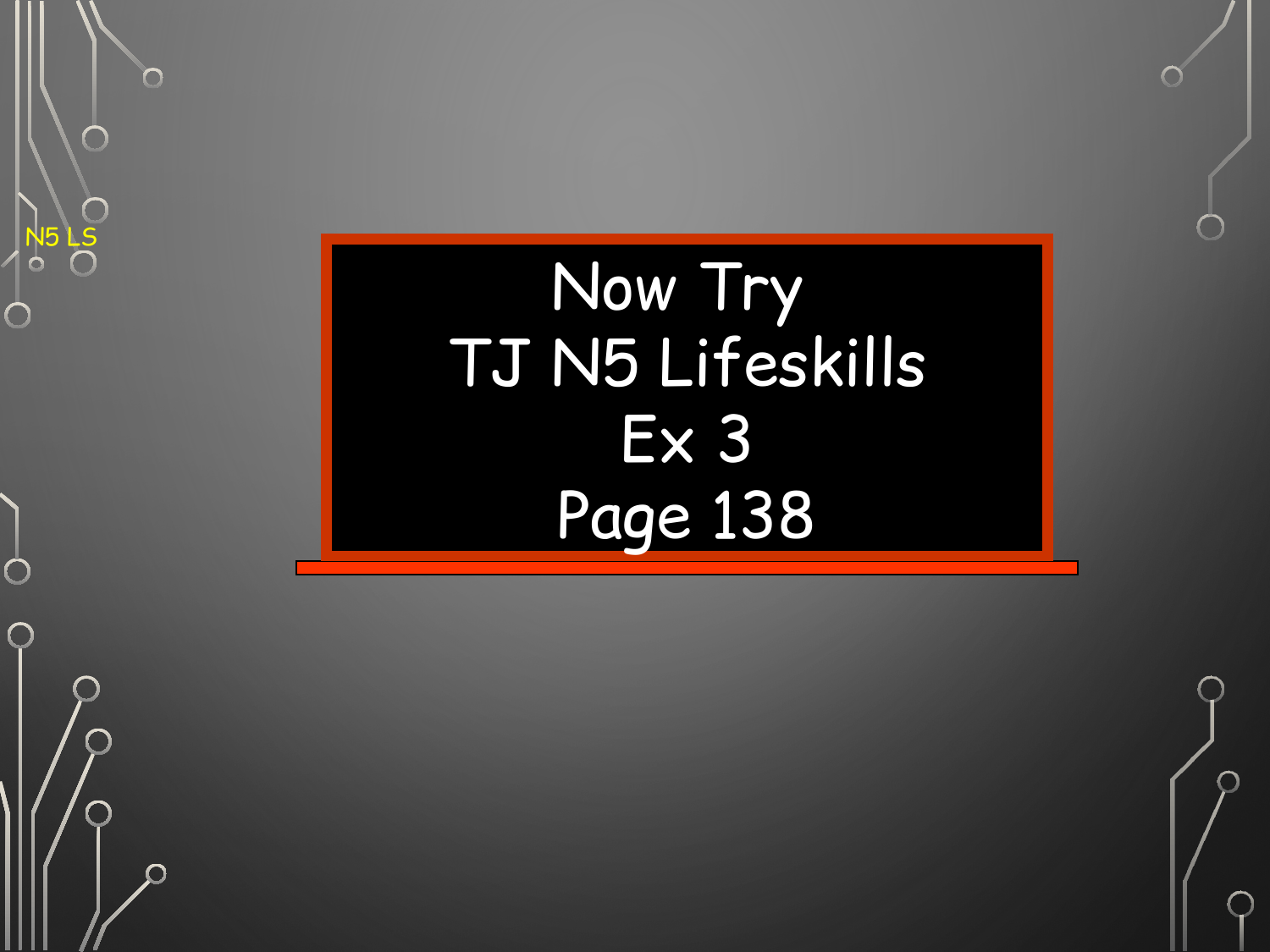

N5 LS
Now Try
TJ N5 Lifeskills
Ex 3
Page 138